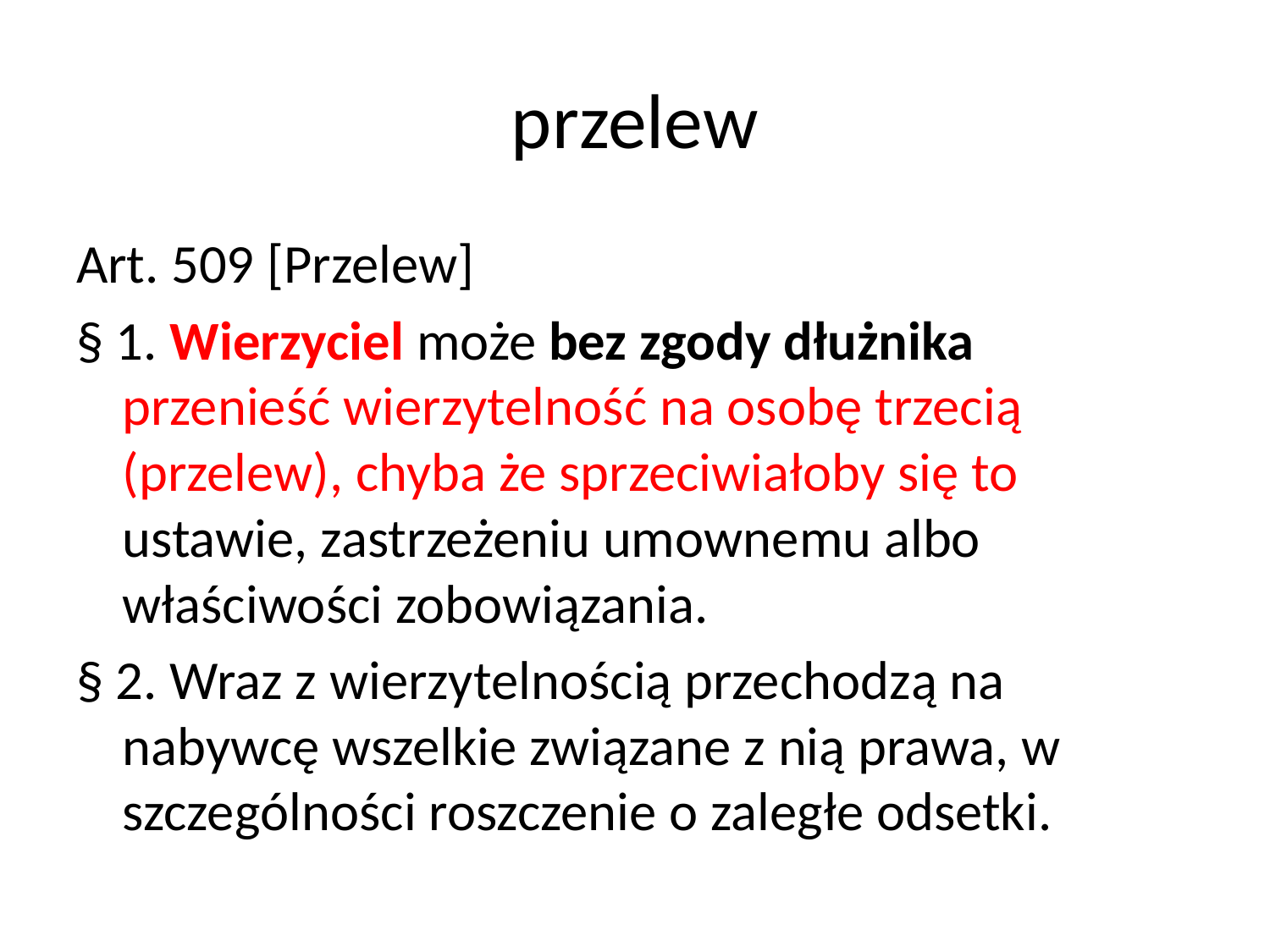

# przelew
Art. 509 [Przelew]
§ 1. Wierzyciel może bez zgody dłużnika przenieść wierzytelność na osobę trzecią (przelew), chyba że sprzeciwiałoby się to ustawie, zastrzeżeniu umownemu albo właściwości zobowiązania.
§ 2. Wraz z wierzytelnością przechodzą na nabywcę wszelkie związane z nią prawa, w szczególności roszczenie o zaległe odsetki.